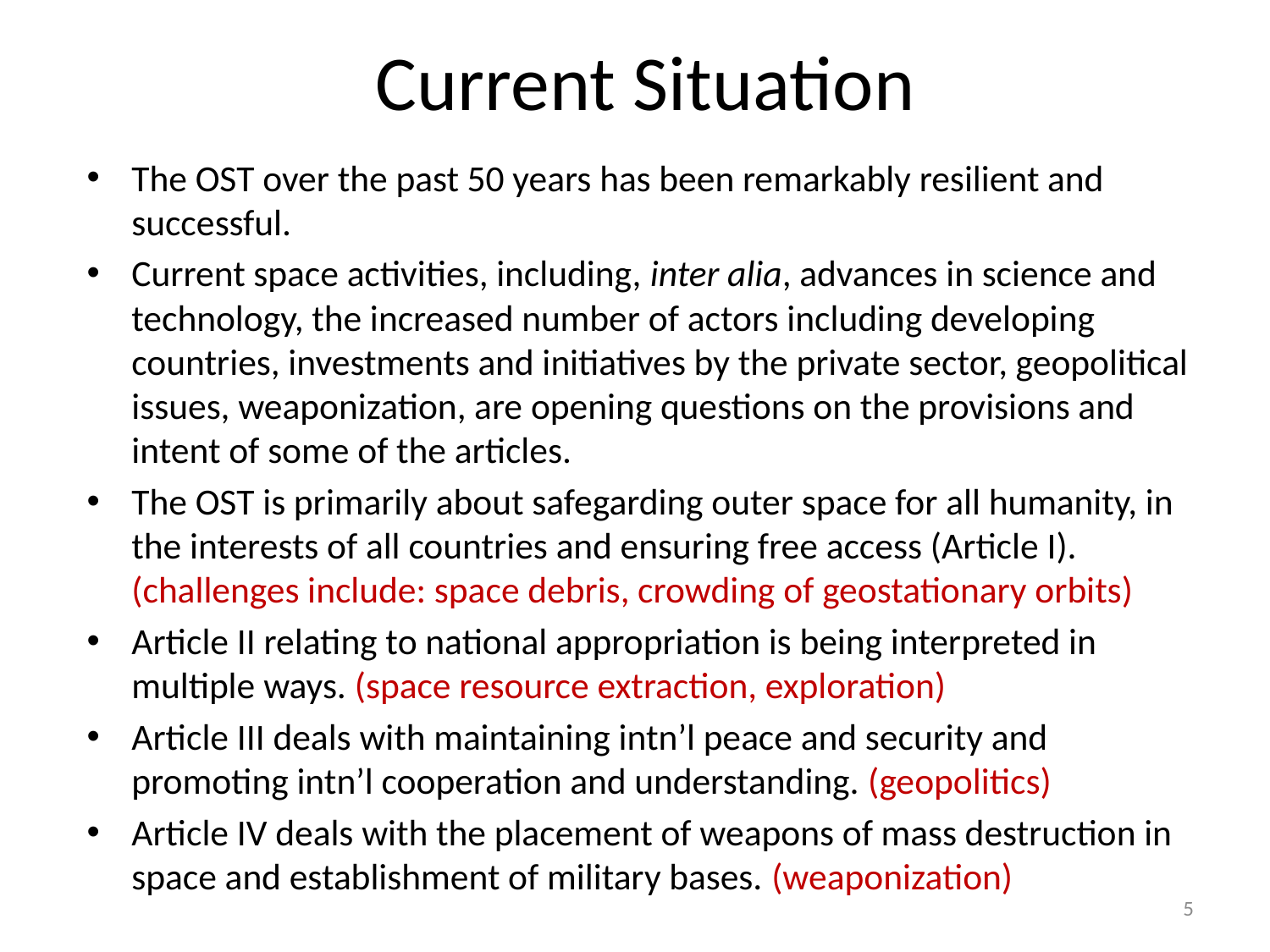

# Current Situation
The OST over the past 50 years has been remarkably resilient and successful.
Current space activities, including, inter alia, advances in science and technology, the increased number of actors including developing countries, investments and initiatives by the private sector, geopolitical issues, weaponization, are opening questions on the provisions and intent of some of the articles.
The OST is primarily about safegarding outer space for all humanity, in the interests of all countries and ensuring free access (Article I). (challenges include: space debris, crowding of geostationary orbits)
Article II relating to national appropriation is being interpreted in multiple ways. (space resource extraction, exploration)
Article III deals with maintaining intn’l peace and security and promoting intn’l cooperation and understanding. (geopolitics)
Article IV deals with the placement of weapons of mass destruction in space and establishment of military bases. (weaponization)
5